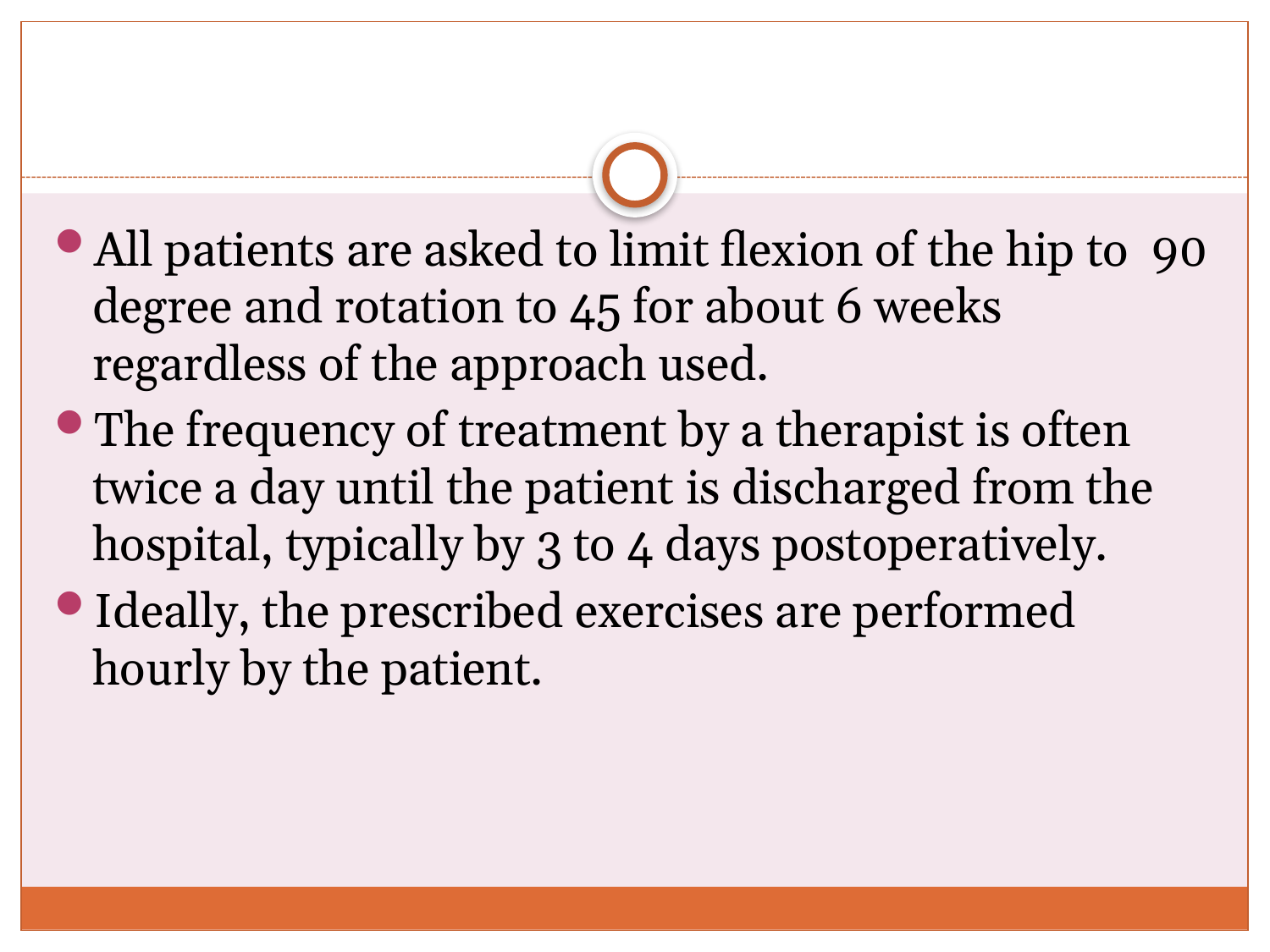

#
All patients are asked to limit flexion of the hip to  90 degree and rotation to 45 for about 6 weeks regardless of the approach used.
The frequency of treatment by a therapist is often twice a day until the patient is discharged from the hospital, typically by 3 to 4 days postoperatively.
Ideally, the prescribed exercises are performed hourly by the patient.